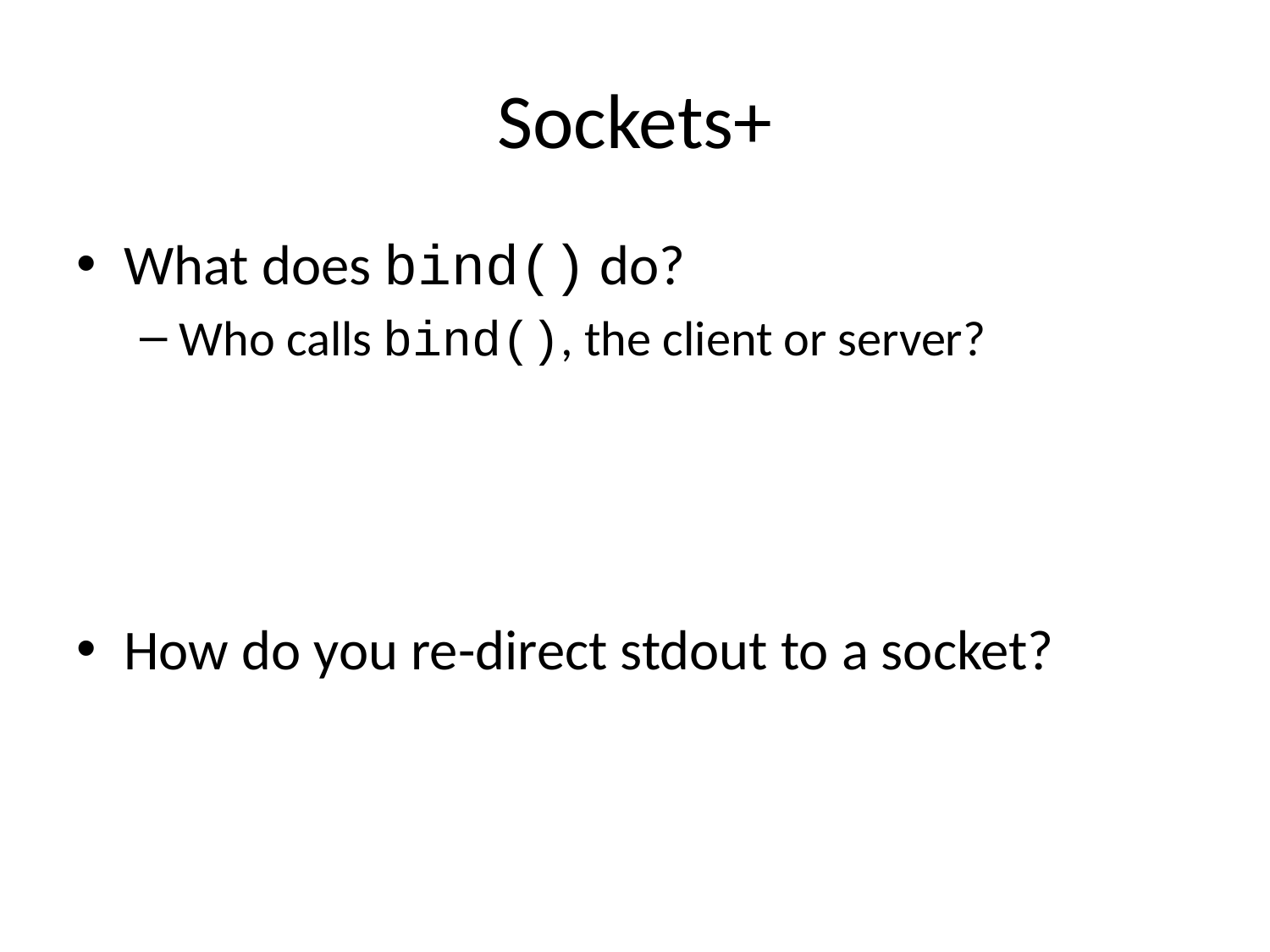

# Sockets+
What does bind() do?
Who calls bind(), the client or server?

How do you re-direct stdout to a socket?